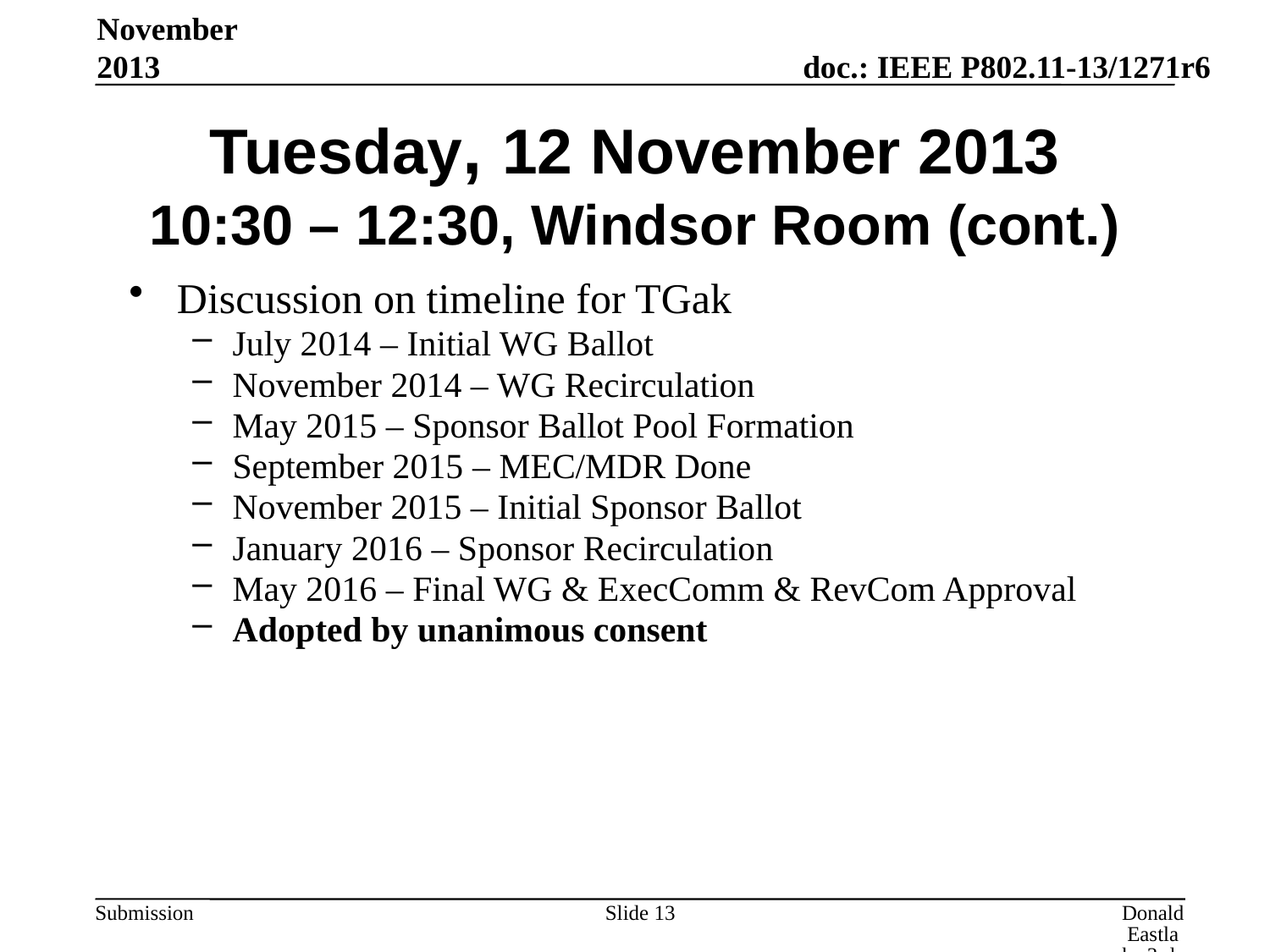

November 2013
# Tuesday, 12 November 2013 10:30 – 12:30, Windsor Room (cont.)
Discussion on timeline for TGak
July 2014 – Initial WG Ballot
November 2014 – WG Recirculation
May 2015 – Sponsor Ballot Pool Formation
September 2015 – MEC/MDR Done
November 2015 – Initial Sponsor Ballot
January 2016 – Sponsor Recirculation
May 2016 – Final WG & ExecComm & RevCom Approval
Adopted by unanimous consent
Slide 13
Donald Eastlake 3rd, Huawei Technologies